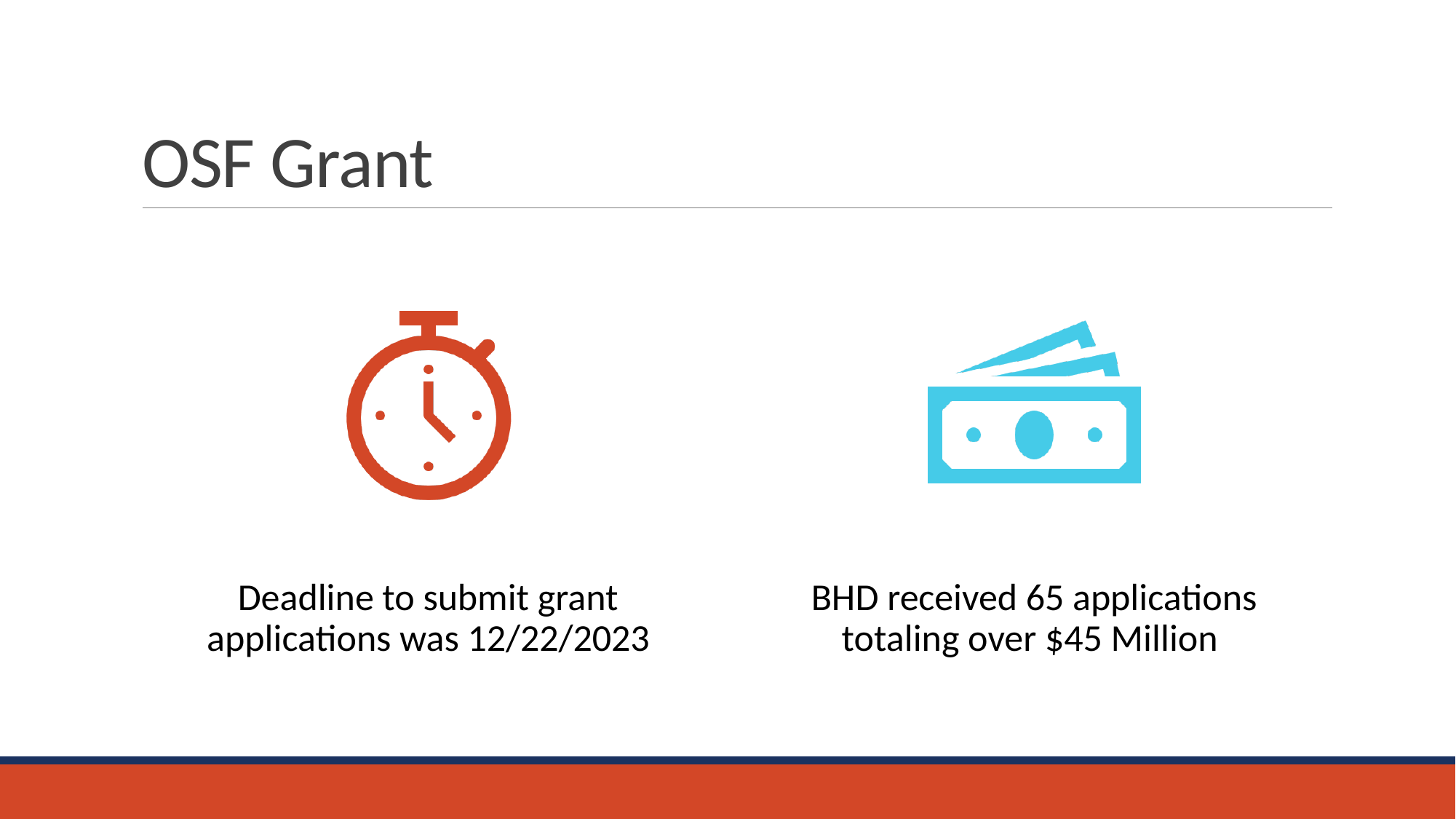

# OSF Grant
Deadline to submit grant applications was 12/22/2023
BHD received 65 applications totaling over $45 Million